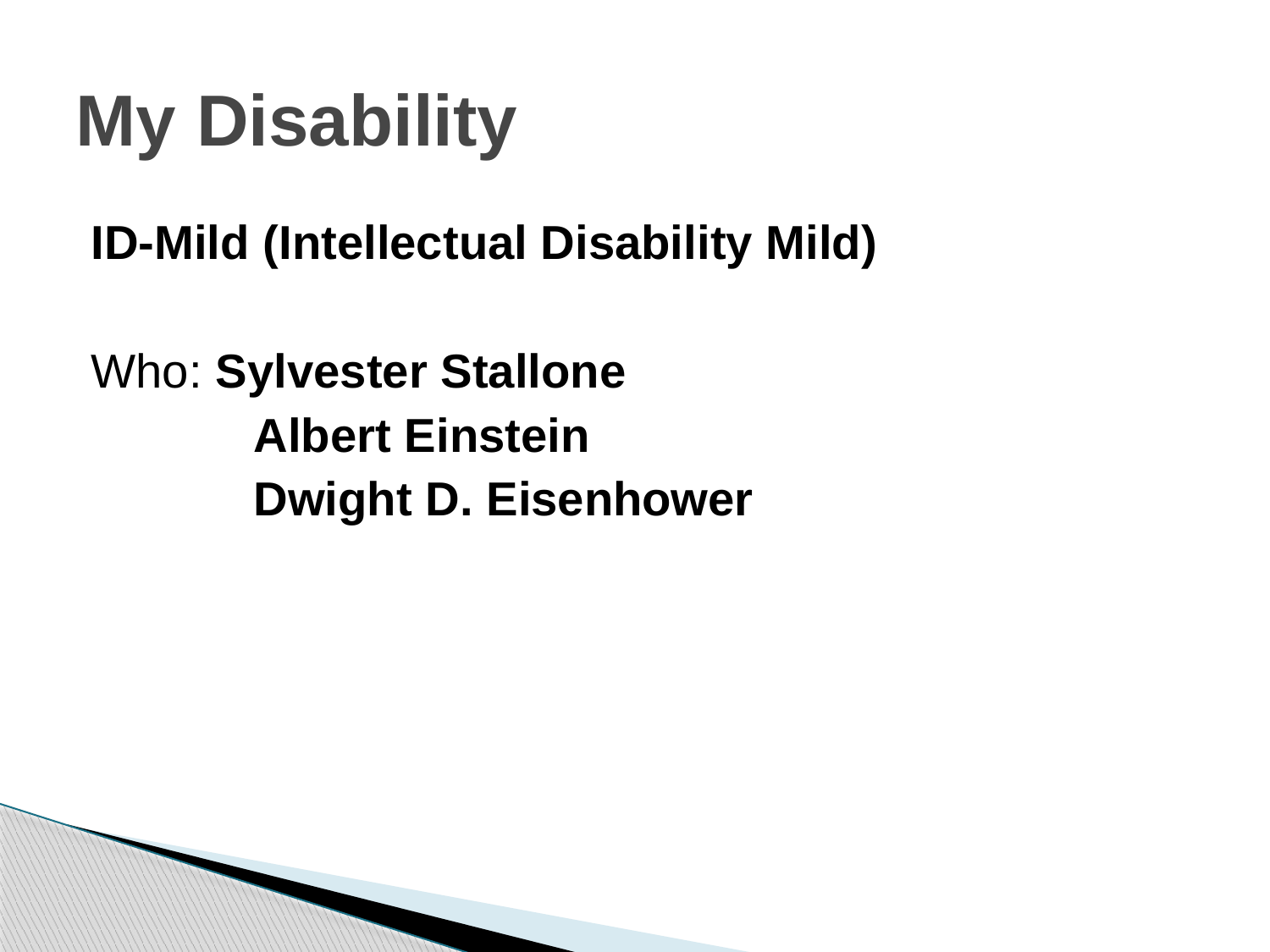

# My Disability
ID-Mild (Intellectual Disability Mild)

Who: Sylvester Stallone
		Albert Einstein
		Dwight D. Eisenhower